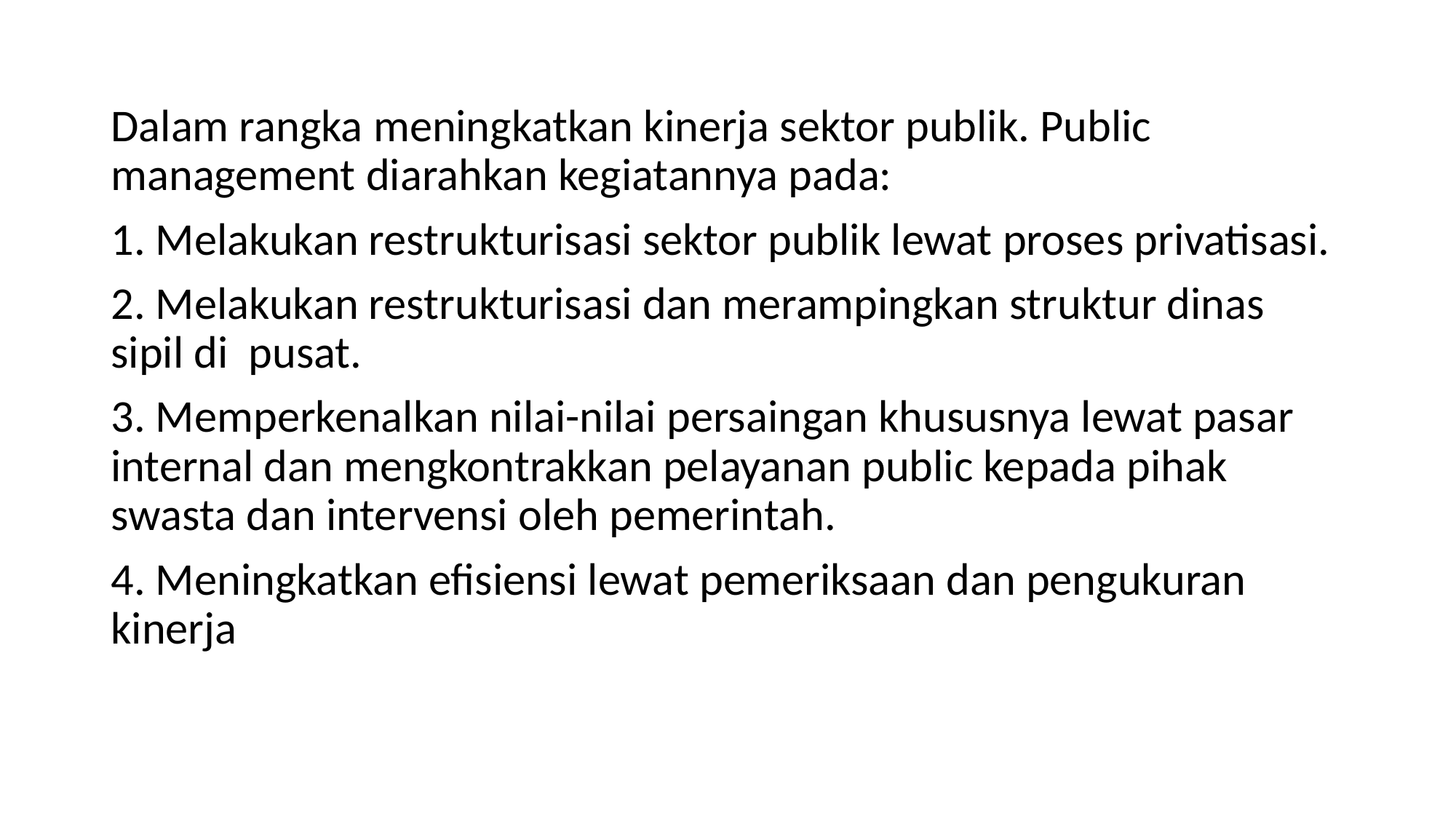

#
Dalam rangka meningkatkan kinerja sektor publik. Public management diarahkan kegiatannya pada:
1. Melakukan restrukturisasi sektor publik lewat proses privatisasi.
2. Melakukan restrukturisasi dan merampingkan struktur dinas sipil di  pusat.
3. Memperkenalkan nilai-nilai persaingan khususnya lewat pasar internal dan mengkontrakkan pelayanan public kepada pihak  swasta dan intervensi oleh pemerintah.
4. Meningkatkan efisiensi lewat pemeriksaan dan pengukuran kinerja